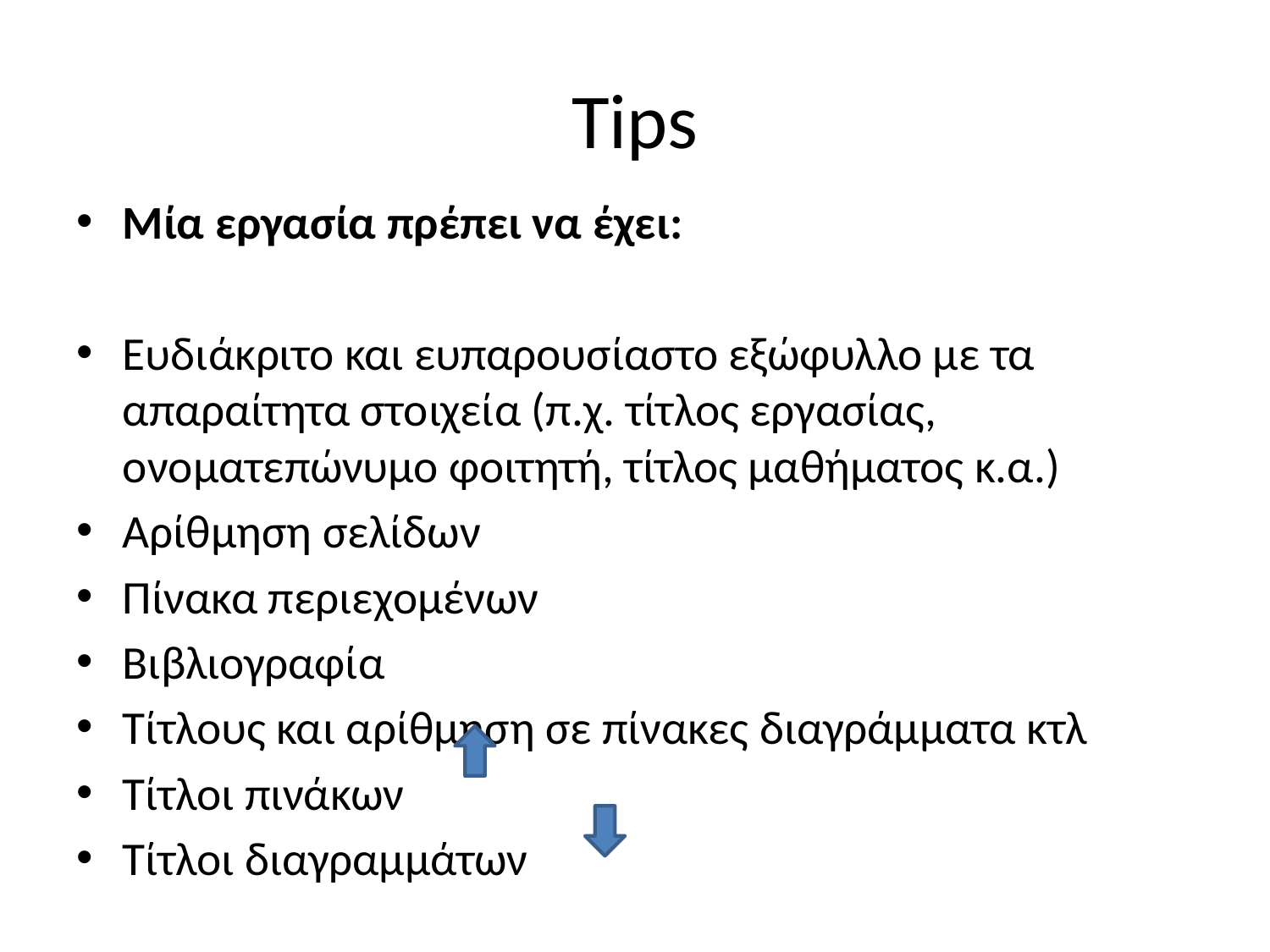

# Tips
Μία εργασία πρέπει να έχει:

Ευδιάκριτο και ευπαρουσίαστο εξώφυλλο με τα απαραίτητα στοιχεία (π.χ. τίτλος εργασίας, ονοματεπώνυμο φοιτητή, τίτλος μαθήματος κ.α.)
Αρίθμηση σελίδων
Πίνακα περιεχομένων
Βιβλιογραφία
Τίτλους και αρίθμηση σε πίνακες διαγράμματα κτλ
Τίτλοι πινάκων
Τίτλοι διαγραμμάτων